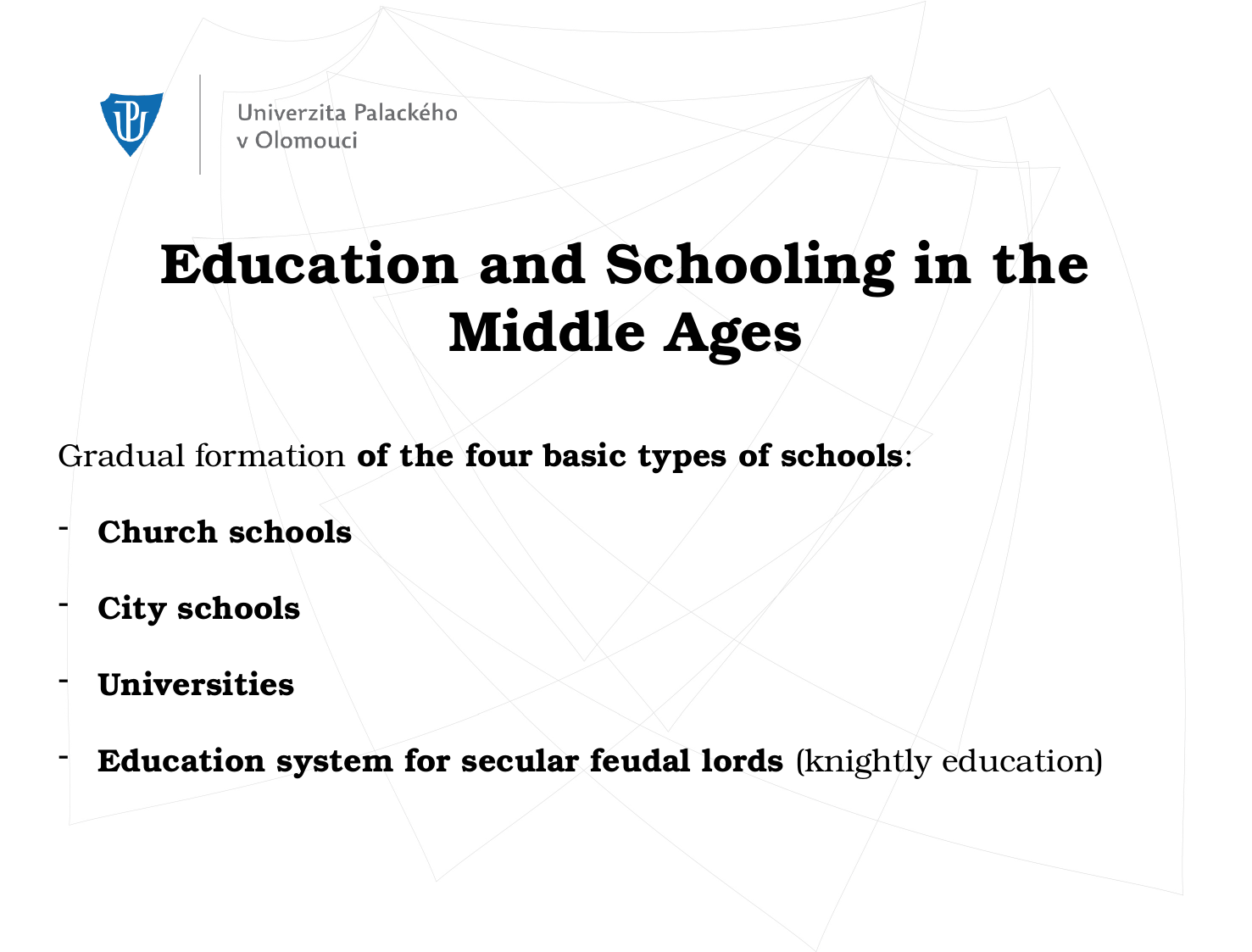

Education and Schooling in the Middle Ages

Gradual formation of the four basic types of schools:

Church schools

City schools

Universities

Education system for secular feudal lords (knightly education)